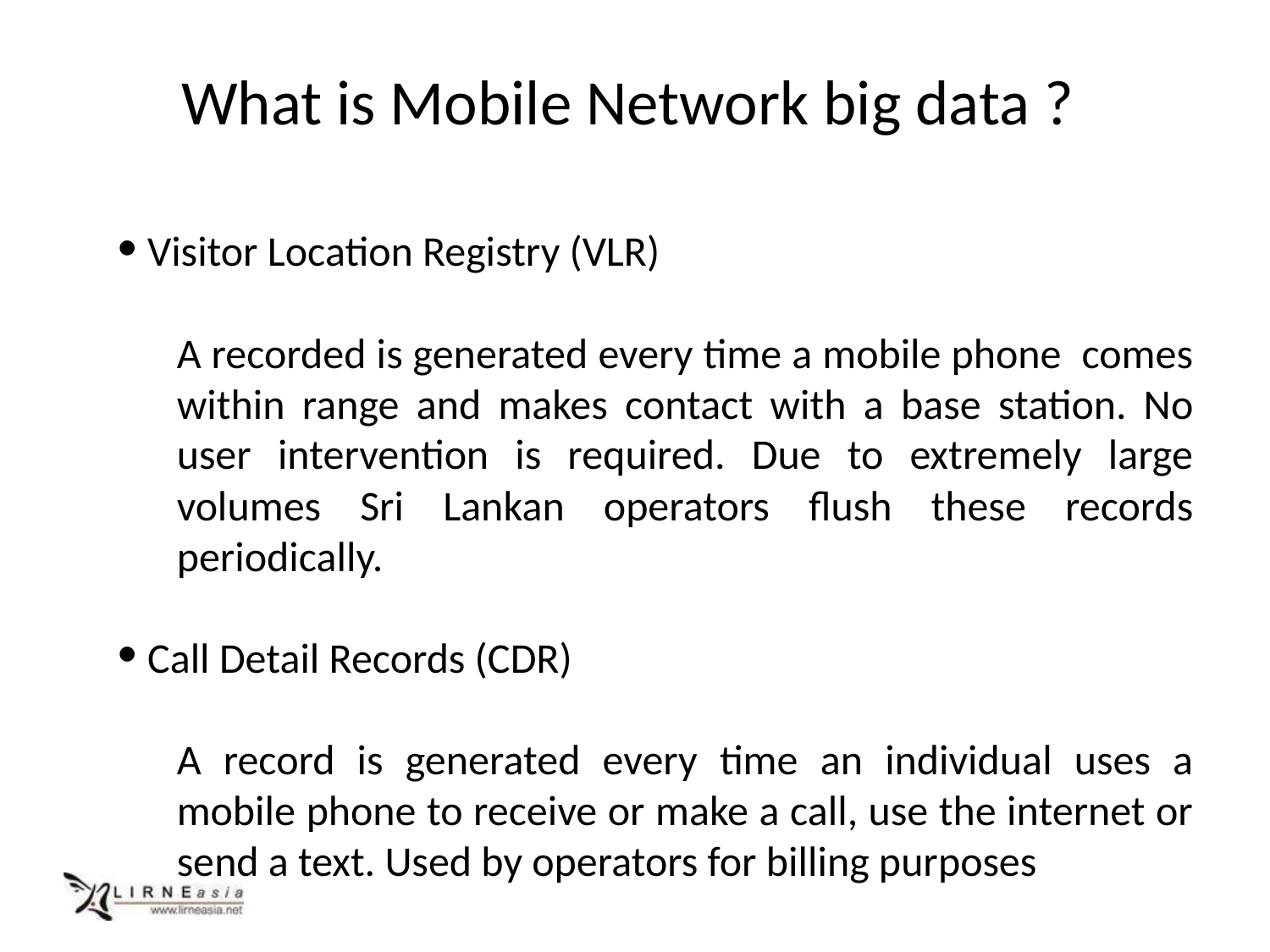

# What is Mobile Network big data ?
 Visitor Location Registry (VLR)

A recorded is generated every time a mobile phone  comes within range and makes contact with a base station. No user intervention is required. Due to extremely large volumes Sri Lankan operators flush these records periodically.

 Call Detail Records (CDR)

A record is generated every time an individual uses a mobile phone to receive or make a call, use the internet or send a text. Used by operators for billing purposes